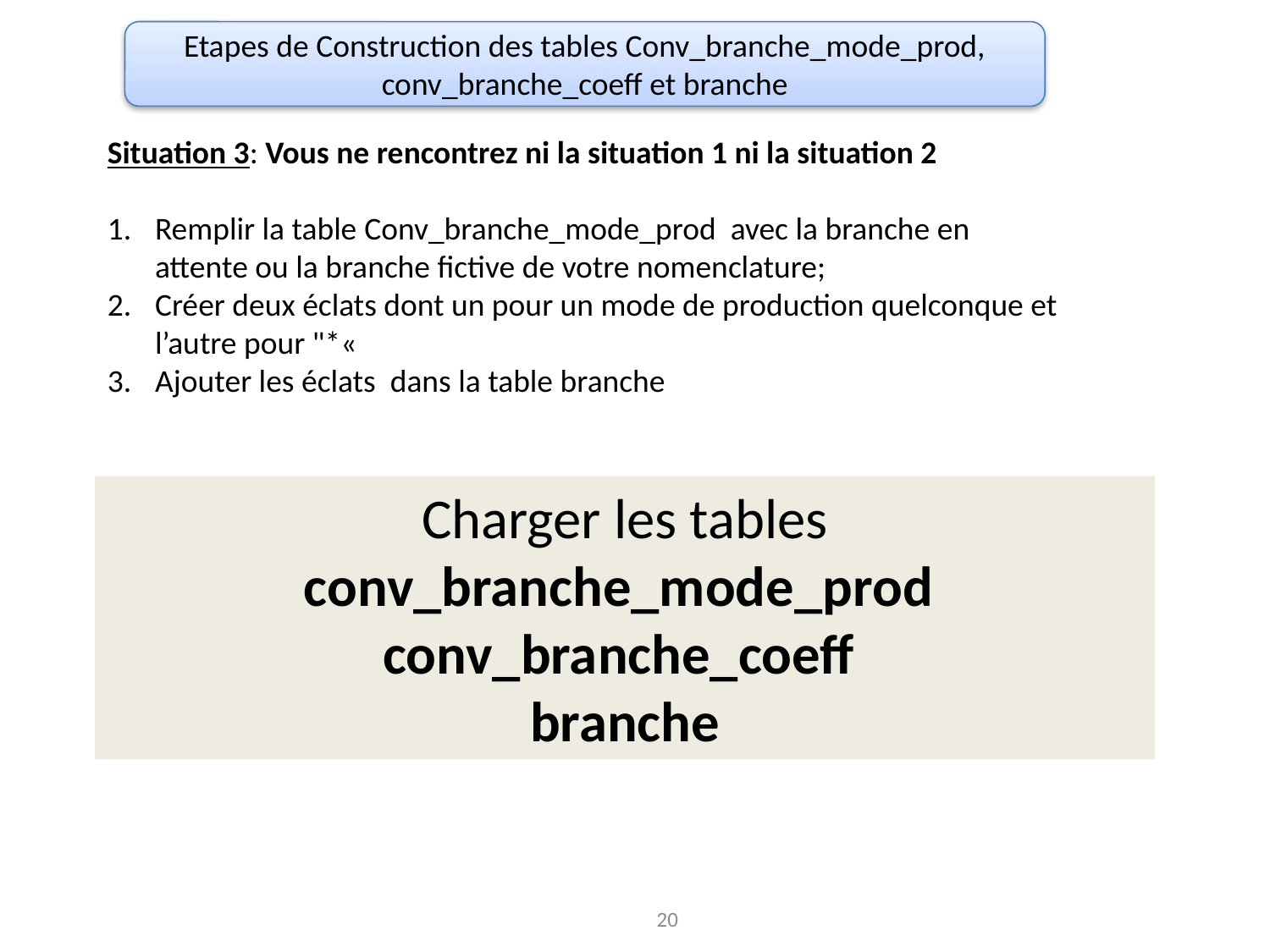

Etapes de Construction des tables Conv_branche_mode_prod, conv_branche_coeff et branche
Situation 3: Vous ne rencontrez ni la situation 1 ni la situation 2

Remplir la table Conv_branche_mode_prod  avec la branche en attente ou la branche fictive de votre nomenclature;
Créer deux éclats dont un pour un mode de production quelconque et l’autre pour "*«
Ajouter les éclats  dans la table branche
Charger les tables conv_branche_mode_prod  conv_branche_coeff
branche
20